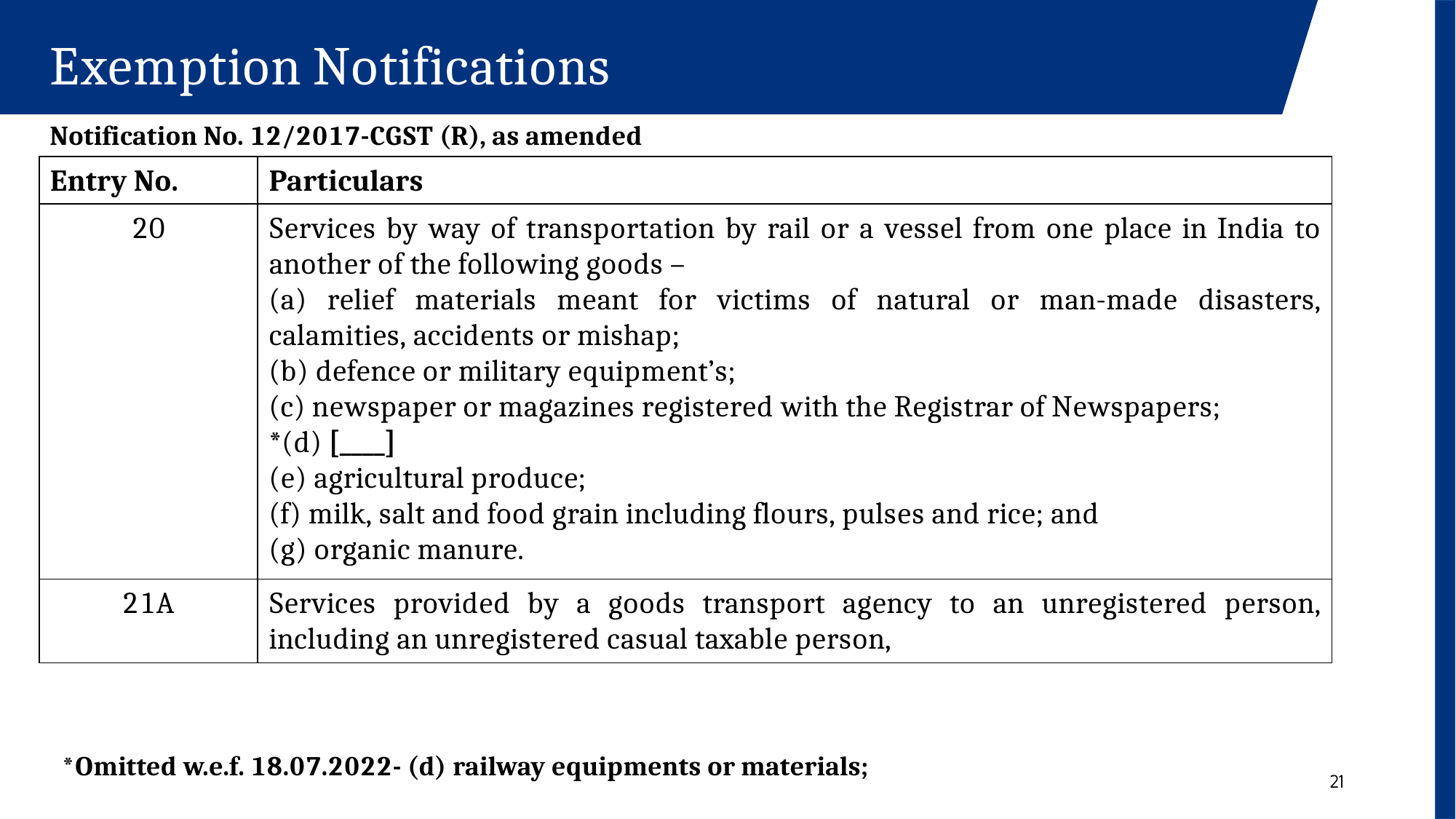

Exemption Notifications

Notification No. 12/2017-CGST (R), as amended
| Entry No. | Particulars |
| --- | --- |
| 20 | Services by way of transportation by rail or a vessel from one place in India to another of the following goods – (a) relief materials meant for victims of natural or man-made disasters, calamities, accidents or mishap; (b) defence or military equipment’s; (c) newspaper or magazines registered with the Registrar of Newspapers; \*(d) [\_\_\_\_] (e) agricultural produce; (f) milk, salt and food grain including flours, pulses and rice; and (g) organic manure. |
| 21A | Services provided by a goods transport agency to an unregistered person, including an unregistered casual taxable person, |
*Omitted w.e.f. 18.07.2022- (d) railway equipments or materials;
21